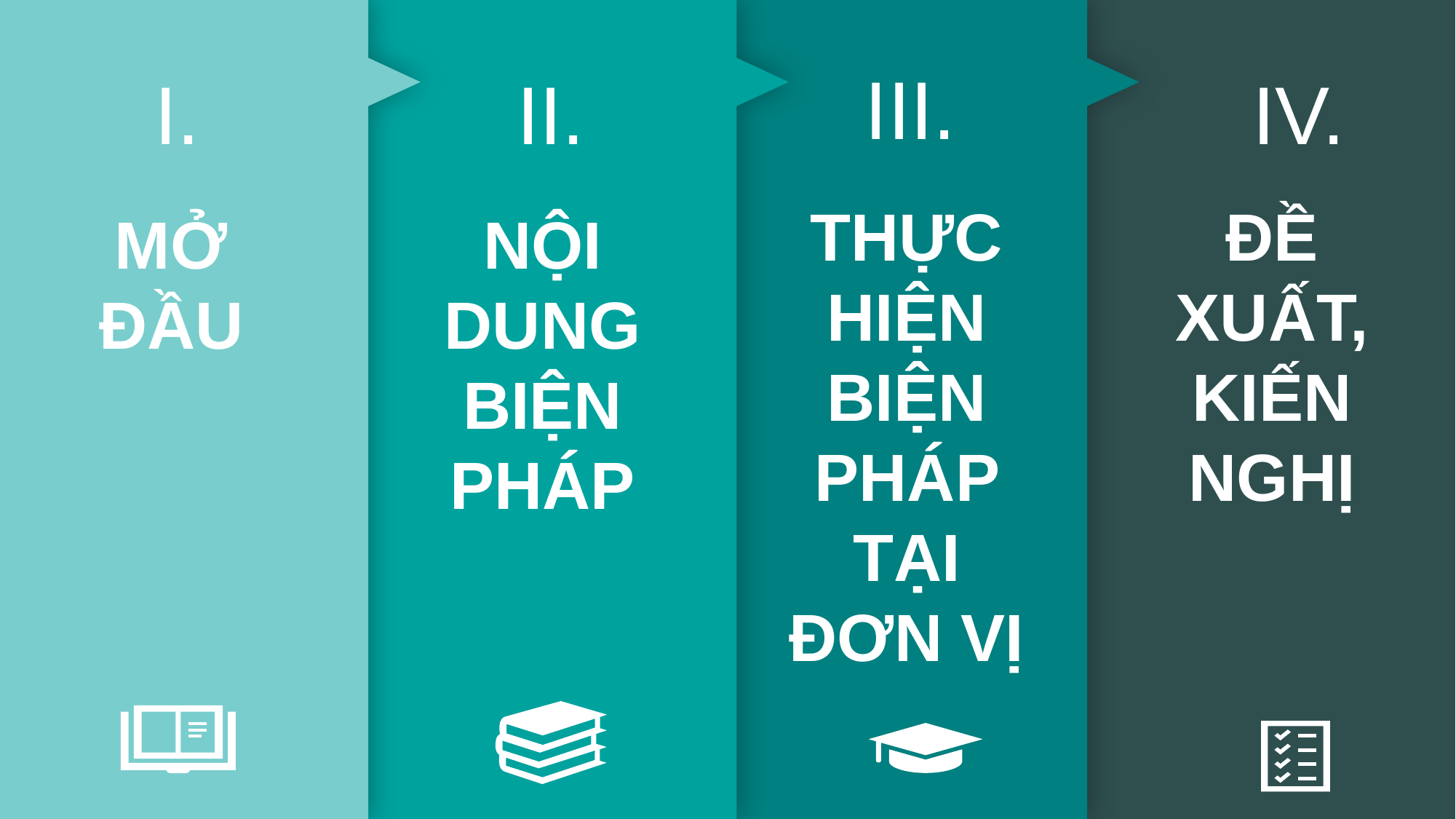

III.
I.
II.
IV.
THỰC HIỆN BIỆN PHÁP TẠI ĐƠN VỊ
ĐỀ XUẤT, KIẾN NGHỊ
MỞ ĐẦU
NỘI DUNG BIỆN PHÁP